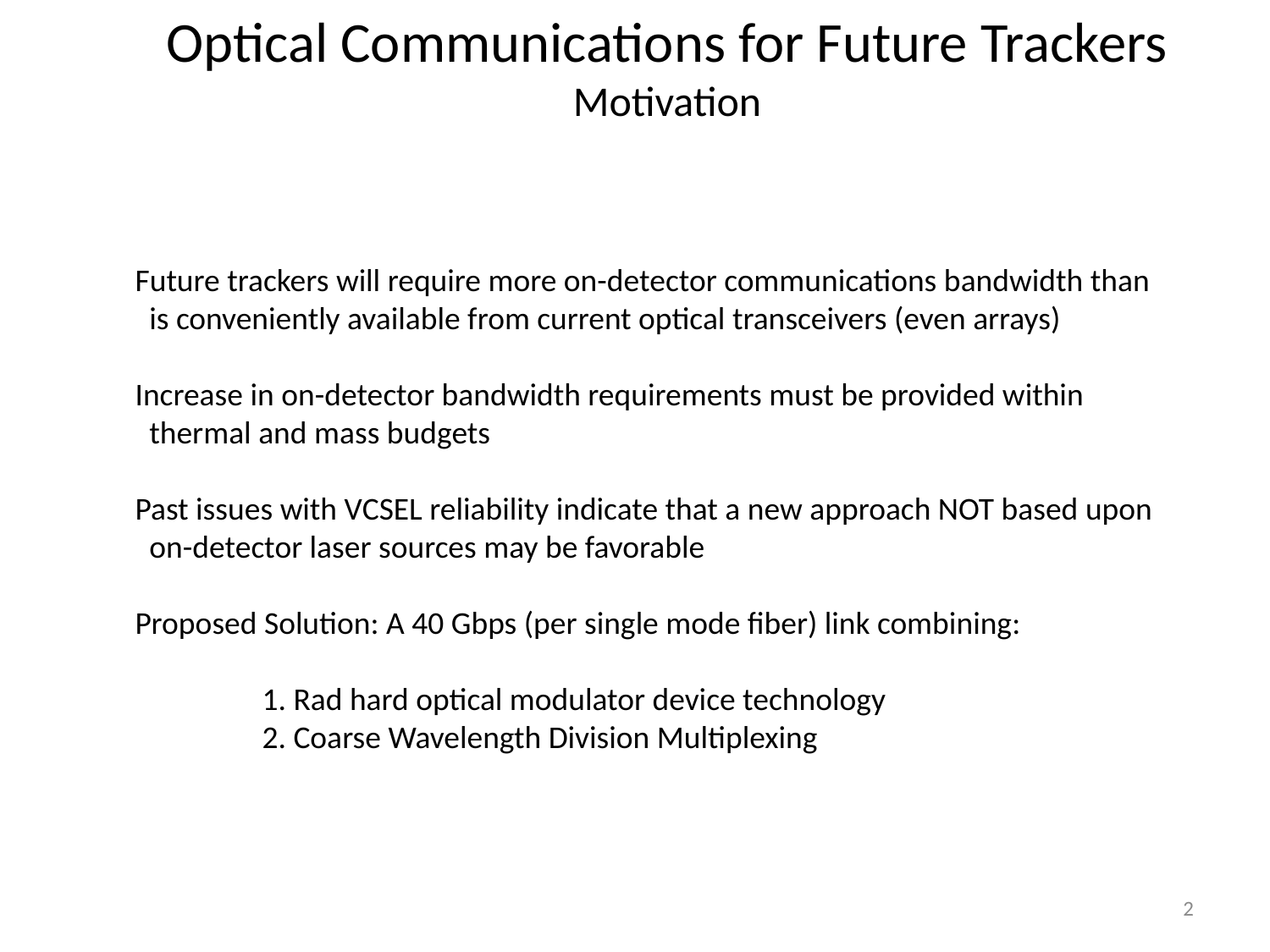

Optical Communications for Future Trackers
Motivation
Future trackers will require more on-detector communications bandwidth than
  is conveniently available from current optical transceivers (even arrays)

Increase in on-detector bandwidth requirements must be provided within
  thermal and mass budgets

Past issues with VCSEL reliability indicate that a new approach NOT based upon
  on-detector laser sources may be favorable

Proposed Solution: A 40 Gbps (per single mode fiber) link combining:

	1. Rad hard optical modulator device technology
	2. Coarse Wavelength Division Multiplexing
2